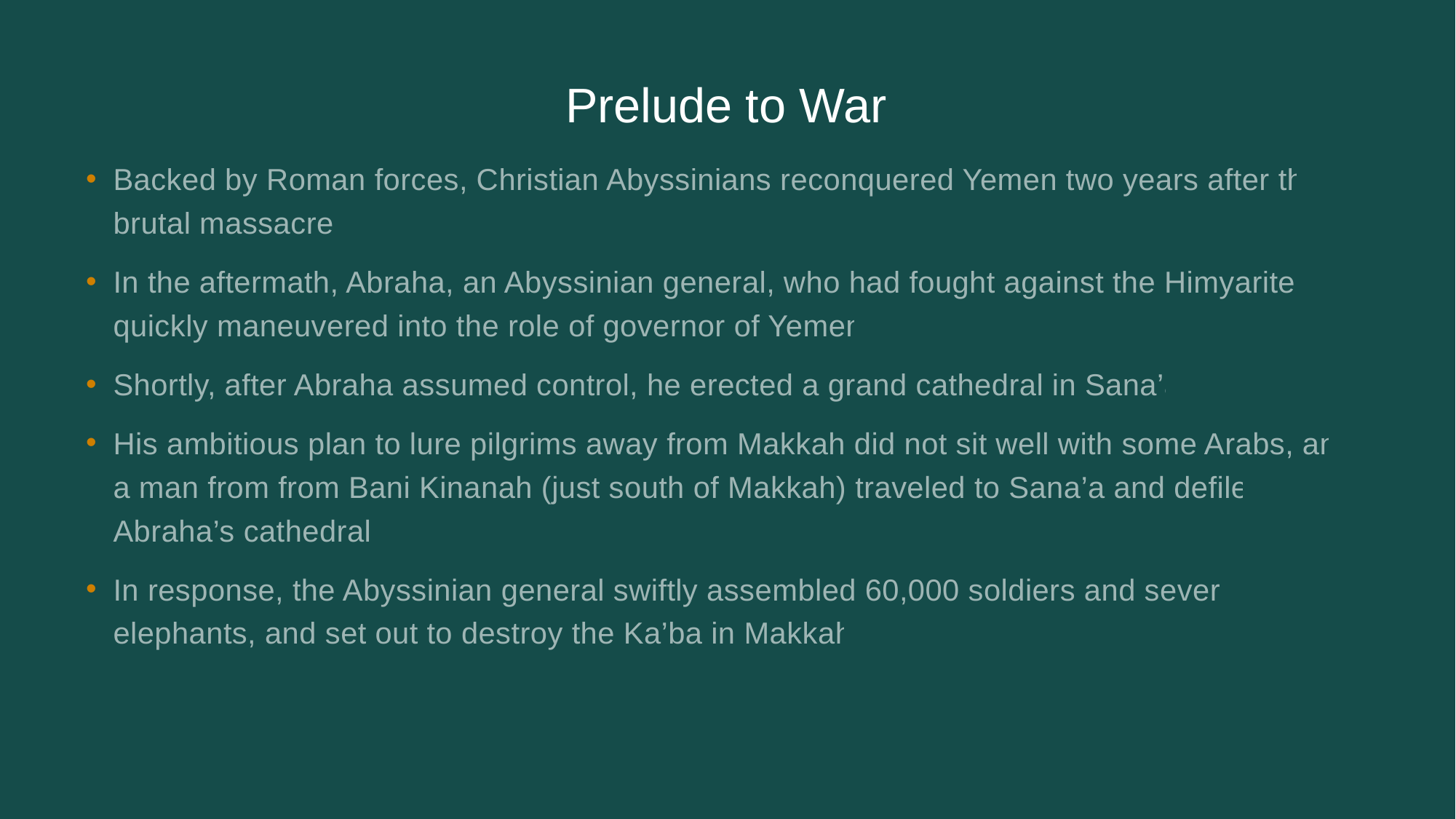

# Prelude to War
Backed by Roman forces, Christian Abyssinians reconquered Yemen two years after the brutal massacre.
In the aftermath, Abraha, an Abyssinian general, who had fought against the Himyarites, quickly maneuvered into the role of governor of Yemen.
Shortly, after Abraha assumed control, he erected a grand cathedral in Sana’a.
His ambitious plan to lure pilgrims away from Makkah did not sit well with some Arabs, and a man from from Bani Kinanah (just south of Makkah) traveled to Sana’a and defiled Abraha’s cathedral.
In response, the Abyssinian general swiftly assembled 60,000 soldiers and several elephants, and set out to destroy the Ka’ba in Makkah.